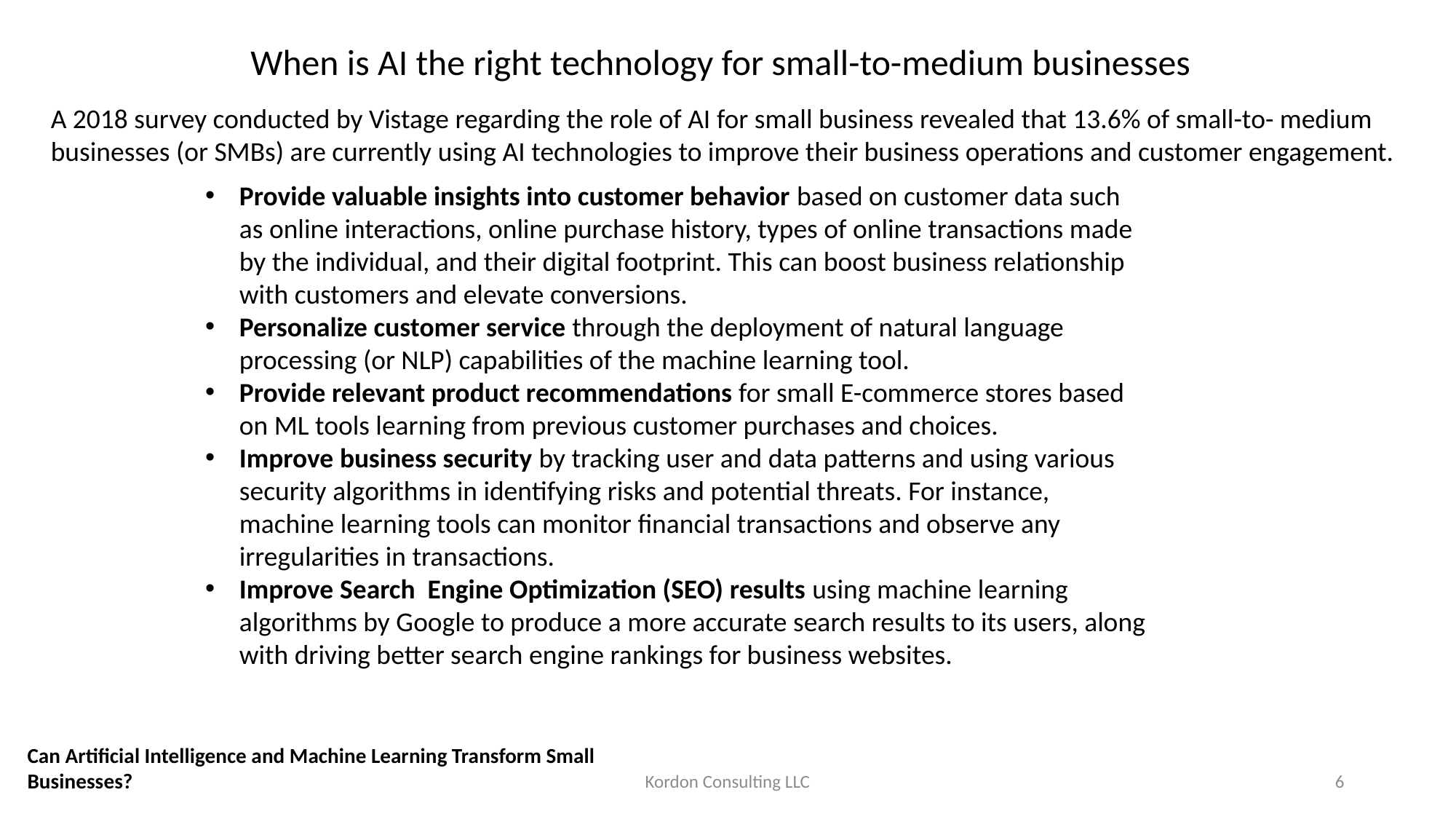

# When is AI the right technology for small-to-medium businesses
A 2018 survey conducted by Vistage regarding the role of AI for small business revealed that 13.6% of small-to- medium businesses (or SMBs) are currently using AI technologies to improve their business operations and customer engagement.
Provide valuable insights into customer behavior based on customer data such as online interactions, online purchase history, types of online transactions made by the individual, and their digital footprint. This can boost business relationship with customers and elevate conversions.
Personalize customer service through the deployment of natural language processing (or NLP) capabilities of the machine learning tool.
Provide relevant product recommendations for small E-commerce stores based on ML tools learning from previous customer purchases and choices.
Improve business security by tracking user and data patterns and using various security algorithms in identifying risks and potential threats. For instance, machine learning tools can monitor financial transactions and observe any irregularities in transactions.
Improve Search  Engine Optimization (SEO) results using machine learning algorithms by Google to produce a more accurate search results to its users, along with driving better search engine rankings for business websites.
Can Artificial Intelligence and Machine Learning Transform Small Businesses?
Kordon Consulting LLC
6